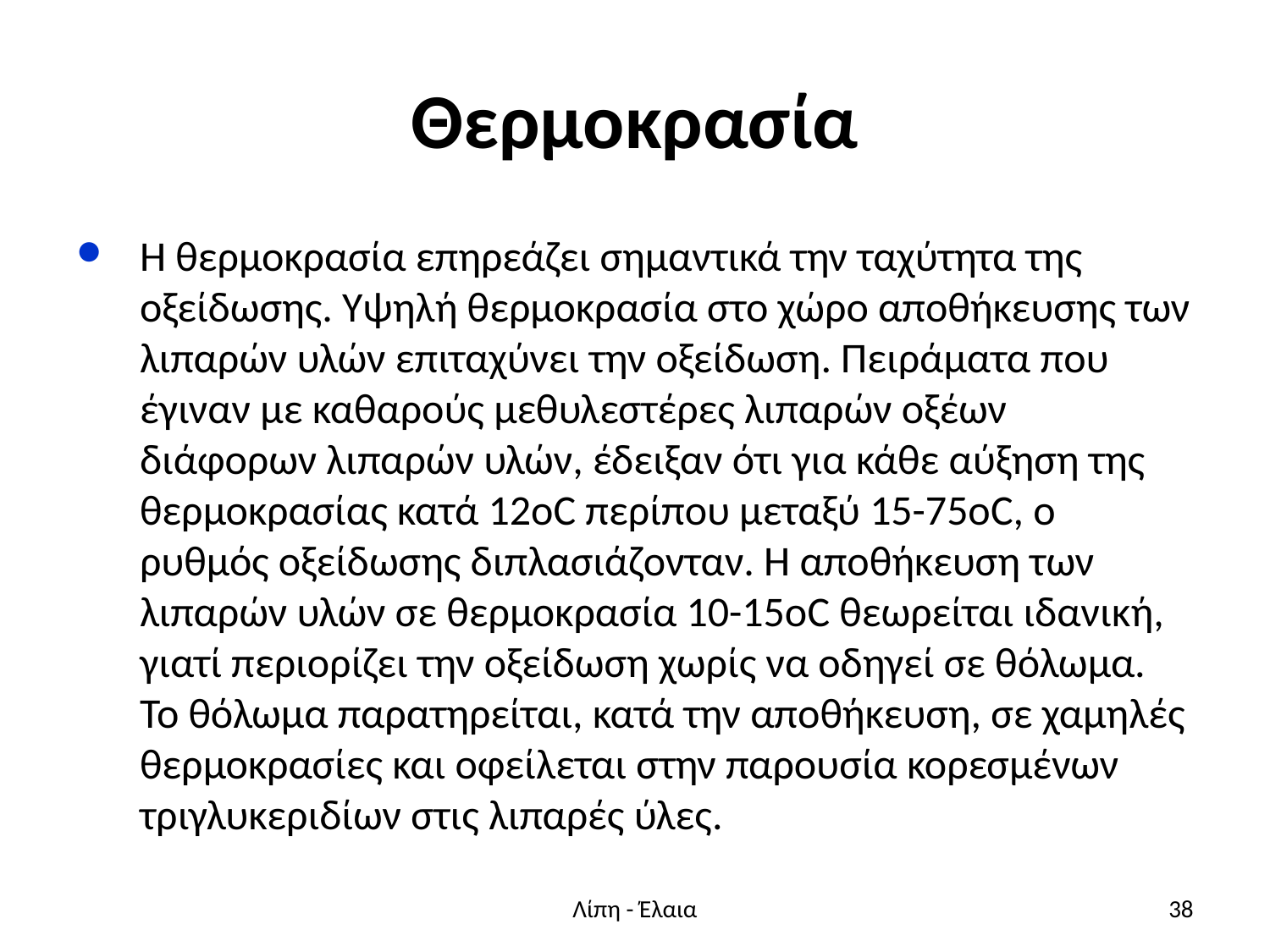

# Θερμοκρασία
Η θερμοκρασία επηρεάζει σημαντικά την ταχύτητα της οξείδωσης. Υψηλή θερμοκρασία στο χώρο αποθήκευσης των λιπαρών υλών επιταχύνει την οξείδωση. Πειράματα που έγιναν με καθαρούς μεθυλεστέρες λιπαρών οξέων διάφορων λιπαρών υλών, έδειξαν ότι για κάθε αύξηση της θερμοκρασίας κατά 12οC περίπου μεταξύ 15-75οC, ο ρυθμός οξείδωσης διπλασιάζονταν. Η αποθήκευση των λιπαρών υλών σε θερμοκρασία 10-15οC θεωρείται ιδανική, γιατί περιορίζει την οξείδωση χωρίς να οδηγεί σε θόλωμα. Το θόλωμα παρατηρείται, κατά την αποθήκευση, σε χαμηλές θερμοκρασίες και οφείλεται στην παρουσία κορεσμένων τριγλυκεριδίων στις λιπαρές ύλες.
Λίπη - Έλαια
38